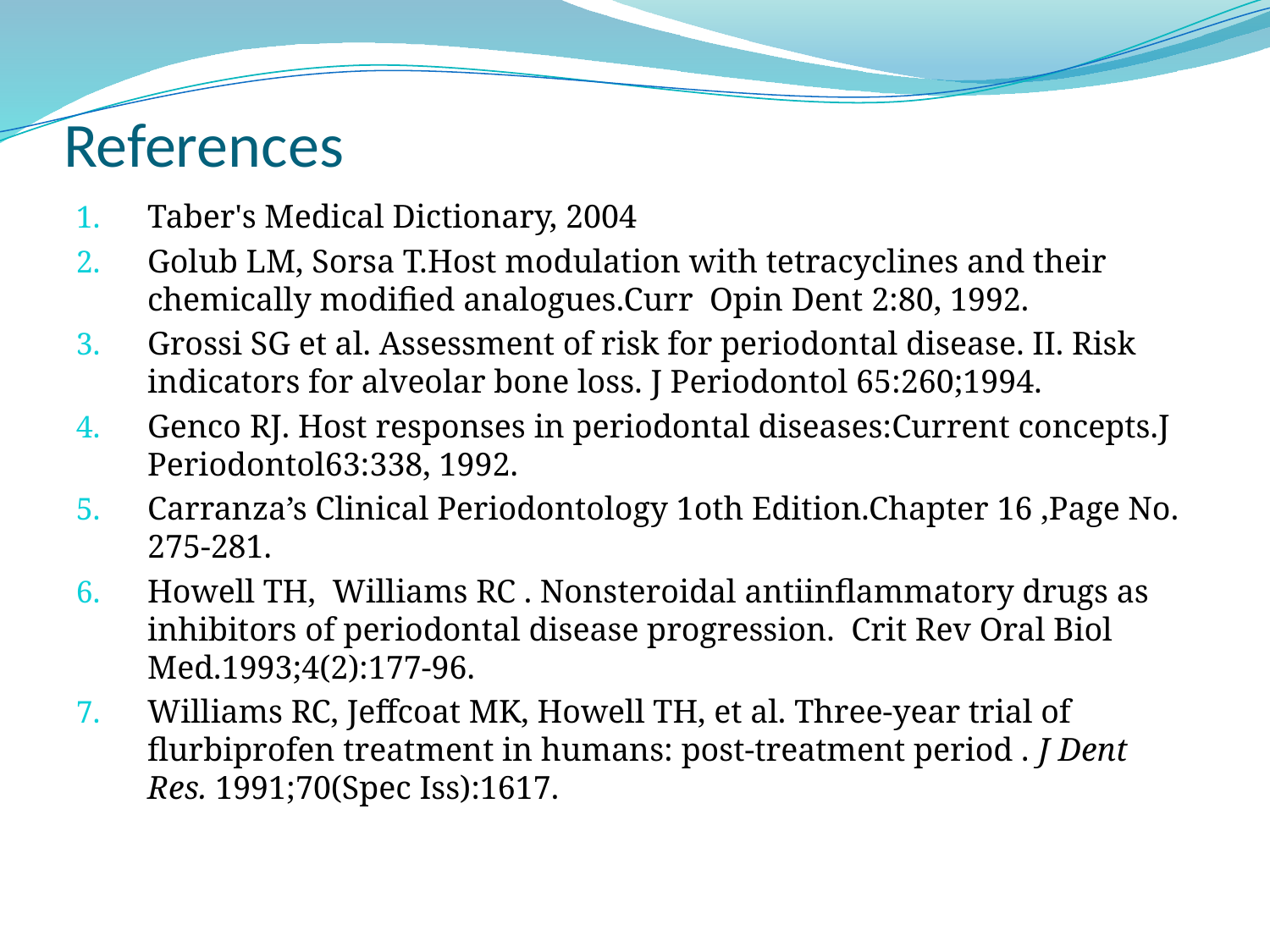

# References
Taber's Medical Dictionary, 2004
Golub LM, Sorsa T.Host modulation with tetracyclines and their chemically modified analogues.Curr  Opin Dent 2:80, 1992.
Grossi SG et al. Assessment of risk for periodontal disease. II. Risk indicators for alveolar bone loss. J Periodontol 65:260;1994.
Genco RJ. Host responses in periodontal diseases:Current concepts.J Periodontol63:338, 1992.
Carranza’s Clinical Periodontology 1oth Edition.Chapter 16 ,Page No. 275-281.
Howell TH,  Williams RC . Nonsteroidal antiinflammatory drugs as inhibitors of periodontal disease progression.  Crit Rev Oral Biol Med.1993;4(2):177-96.
Williams RC, Jeffcoat MK, Howell TH, et al. Three-year trial of flurbiprofen treatment in humans: post-treatment period . J Dent Res. 1991;70(Spec Iss):1617.